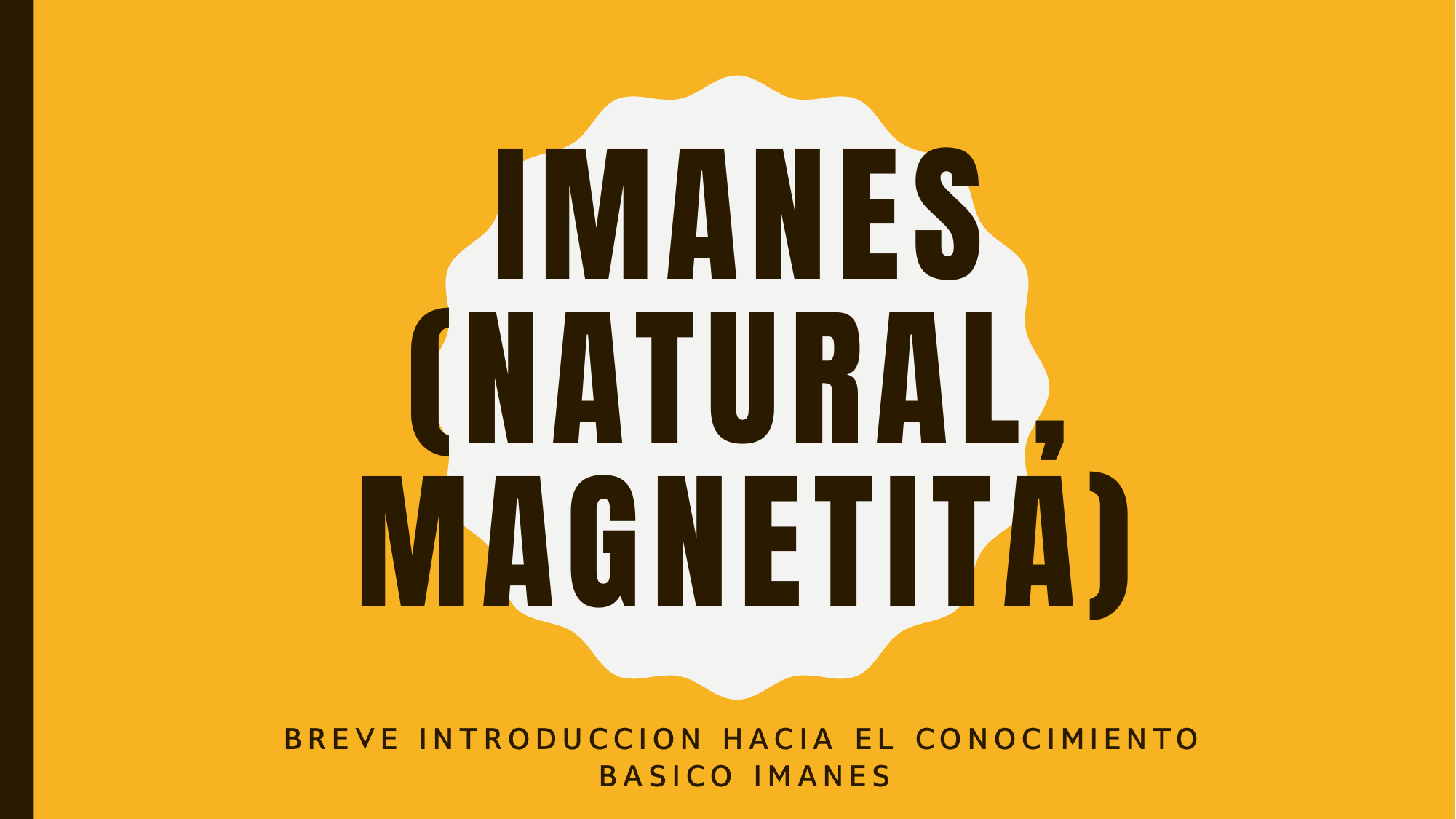

# Imanes (NATURAL, MAGNETITA)
BREVE INTRODUCCION HACIA EL CONOCIMIENTO BASICO IMANES